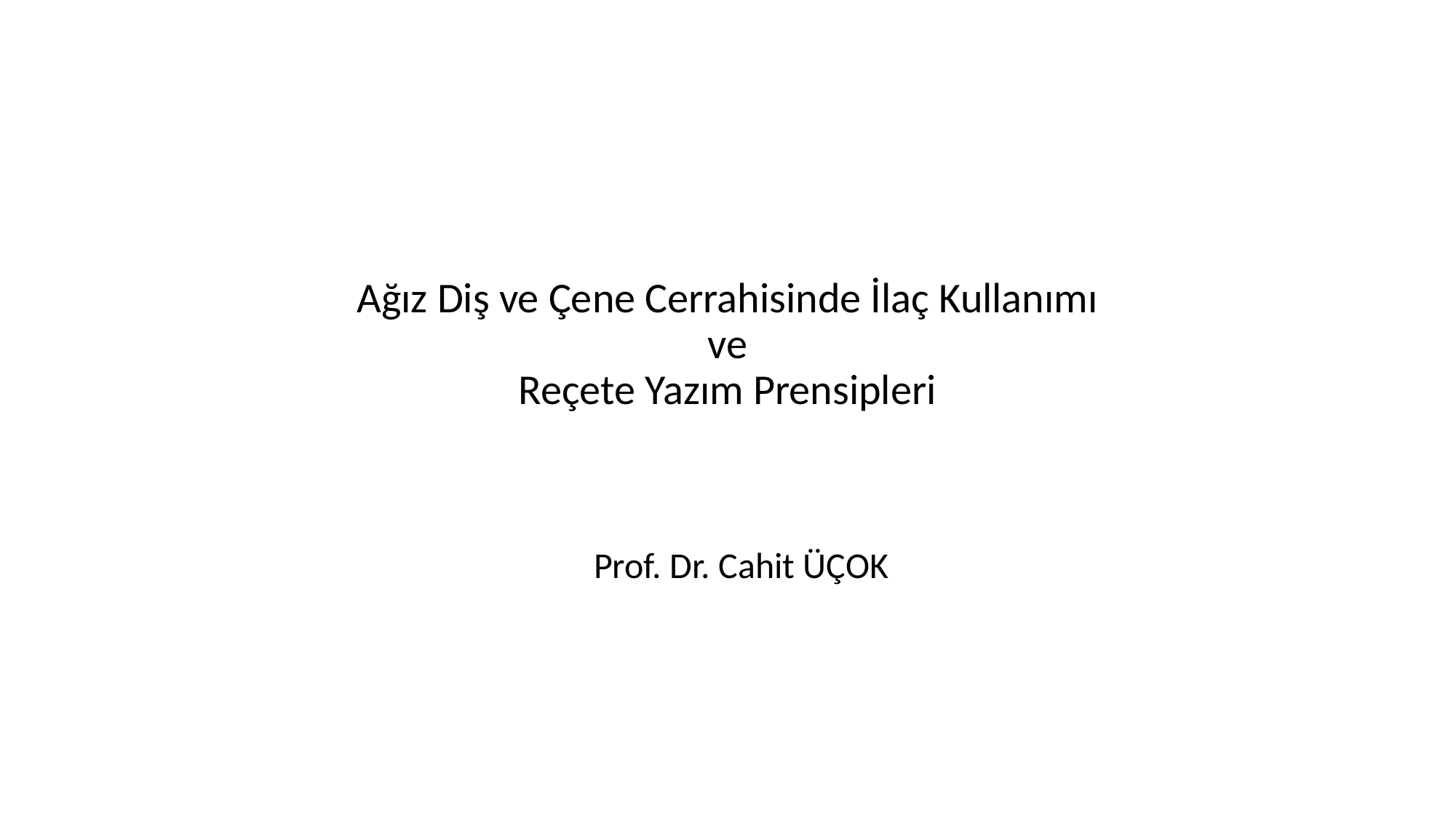

# Ağız Diş ve Çene Cerrahisinde İlaç Kullanımı ve Reçete Yazım Prensipleri
Prof. Dr. Cahit ÜÇOK